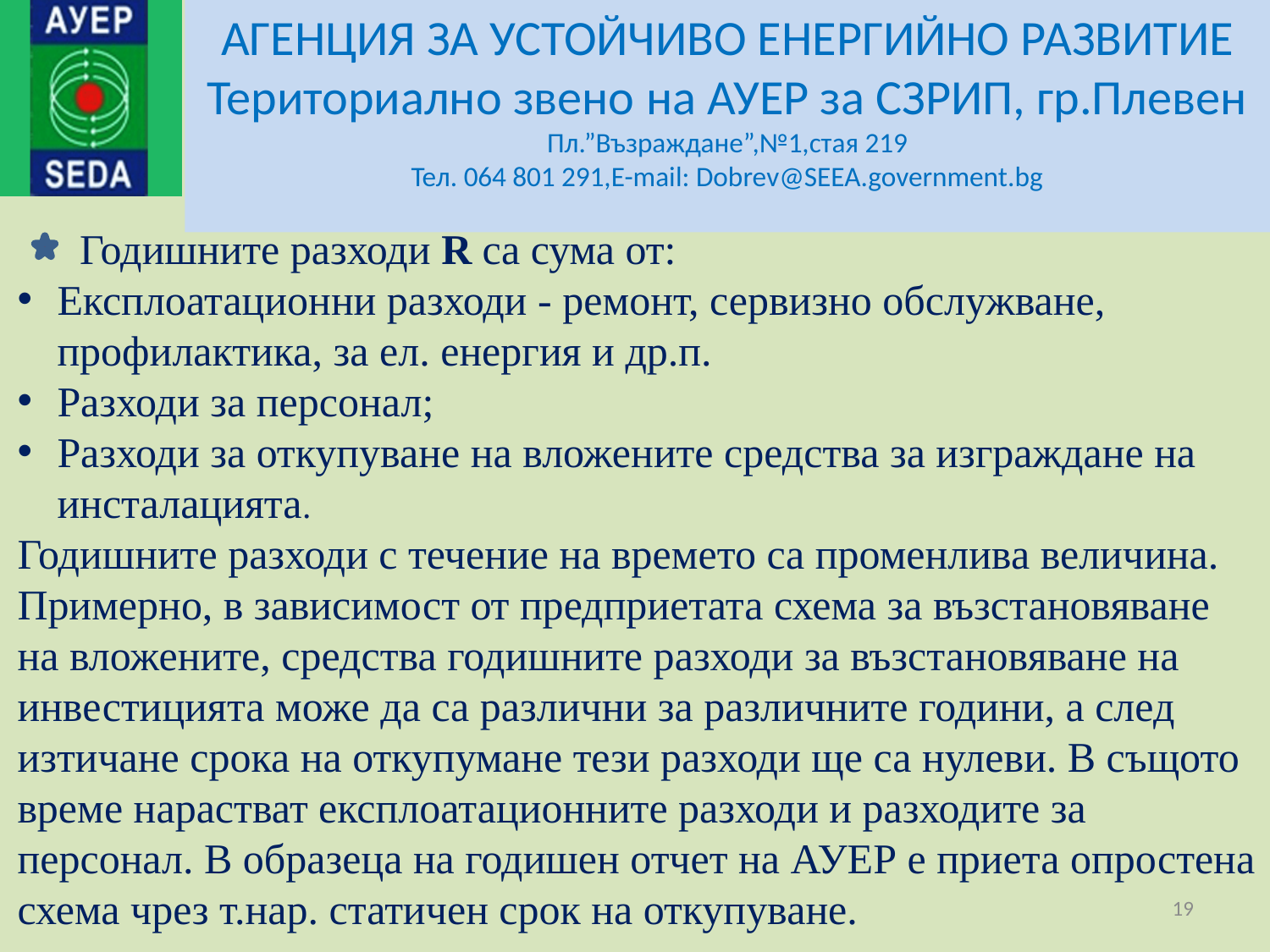

Годишните разходи R са сума от:
Експлоатационни разходи - ремонт, сервизно обслужване, профилактика, за ел. енергия и др.п.
Разходи за персонал;
Разходи за откупуване на вложените средства за изграждане на инсталацията.
Годишните разходи с течение на времето са променлива величина. Примерно, в зависимост от предприетата схема за възстановяване на вложените, средства годишните разходи за възстановяване на инвестицията може да са различни за различните години, а след изтичане срока на откупумане тези разходи ще са нулеви. В същото време нарастват експлоатационните разходи и разходите за персонал. В образеца на годишен отчет на АУЕР е приета опростена схема чрез т.нар. статичен срок на откупуване.

19